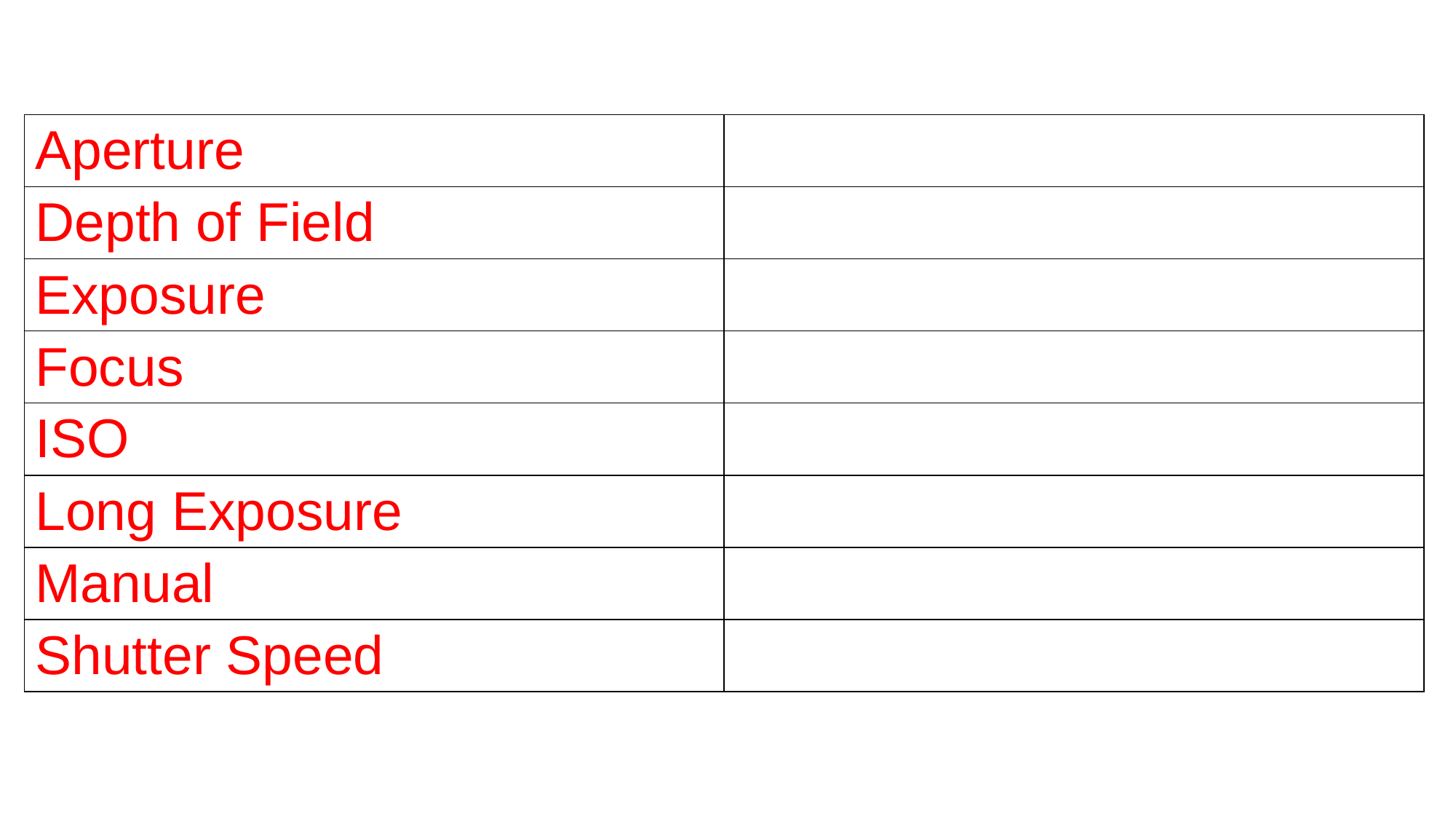

| Aperture |  |
| --- | --- |
| Depth of Field |  |
| Exposure |  |
| Focus |  |
| ISO |  |
| Long Exposure |  |
| Manual |  |
| Shutter Speed |  |